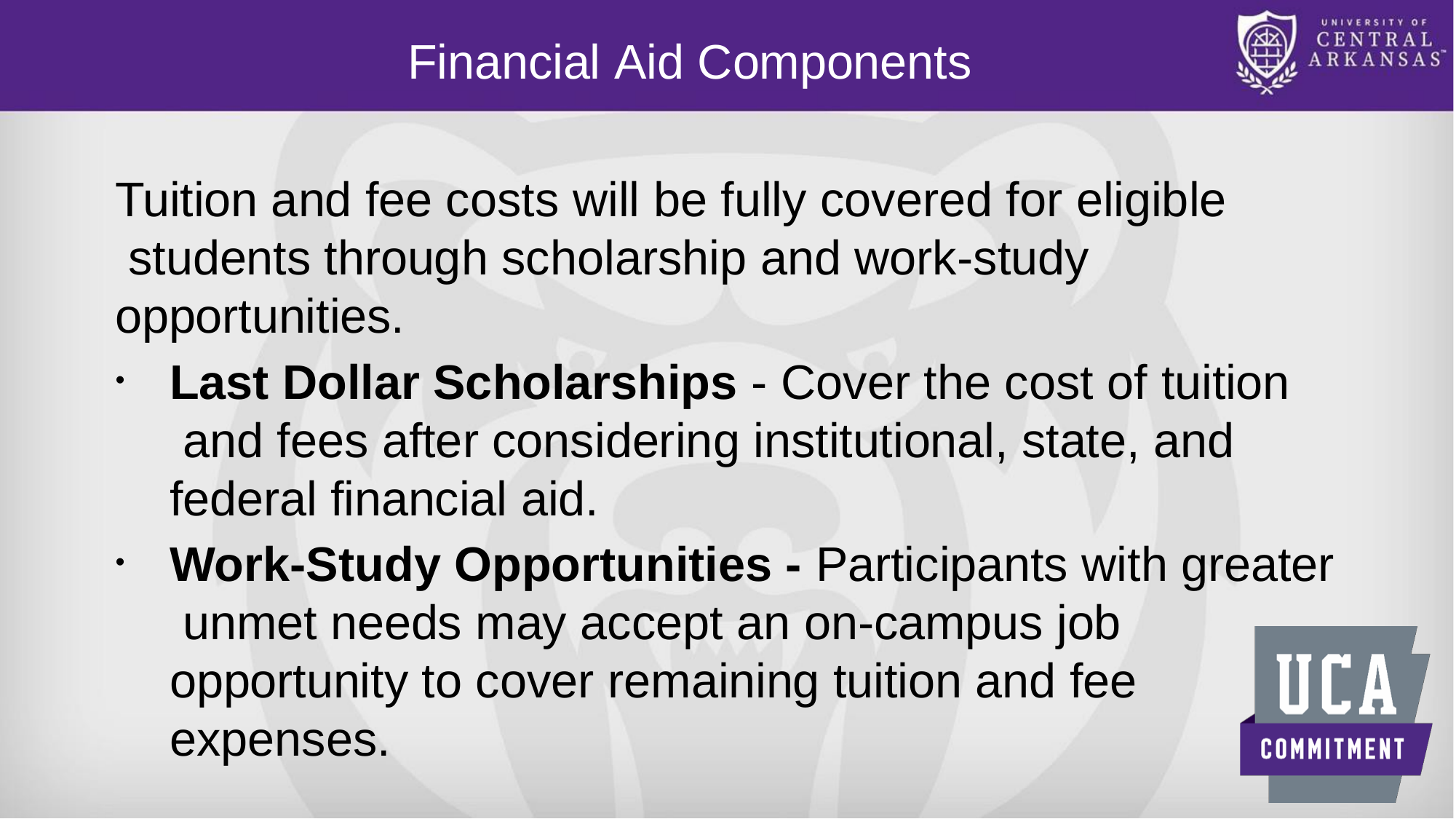

Financial Aid Components

Tuition and fee costs will be fully covered for eligible  students through scholarship and work-study  opportunities.
Last Dollar Scholarships - Cover the cost of tuition  and fees after considering institutional, state, and  federal financial aid.
Work-Study Opportunities - Participants with greater  unmet needs may accept an on-campus job  opportunity to cover remaining tuition and fee  expenses.